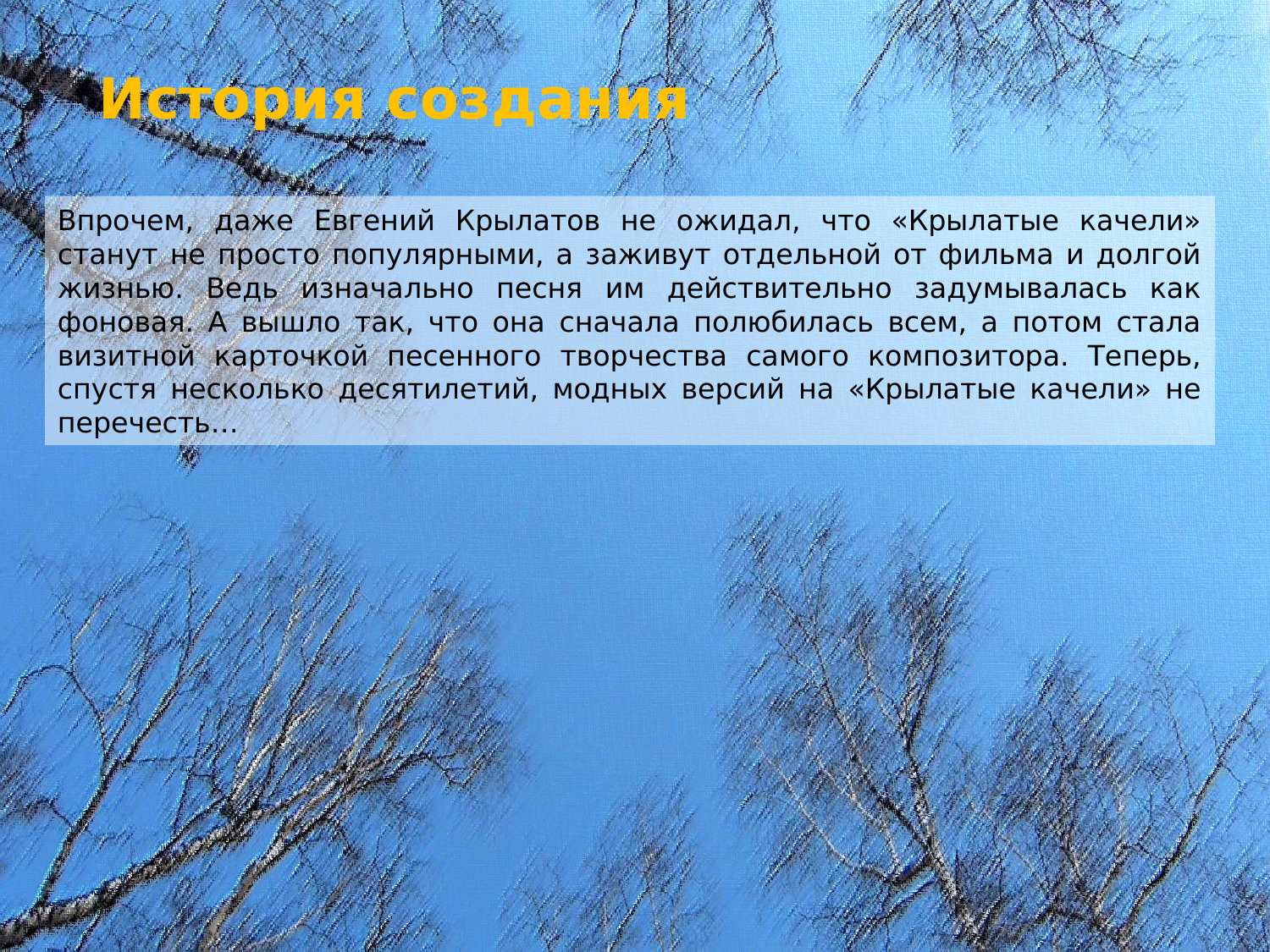

# История создания
Впрочем, даже Евгений Крылатов не ожидал, что «Крылатые качели» станут не просто популярными, а заживут отдельной от фильма и долгой жизнью. Ведь изначально песня им действительно задумывалась как фоновая. А вышло так, что она сначала полюбилась всем, а потом стала визитной карточкой песенного творчества самого композитора. Теперь, спустя несколько десятилетий, модных версий на «Крылатые качели» не перечесть…